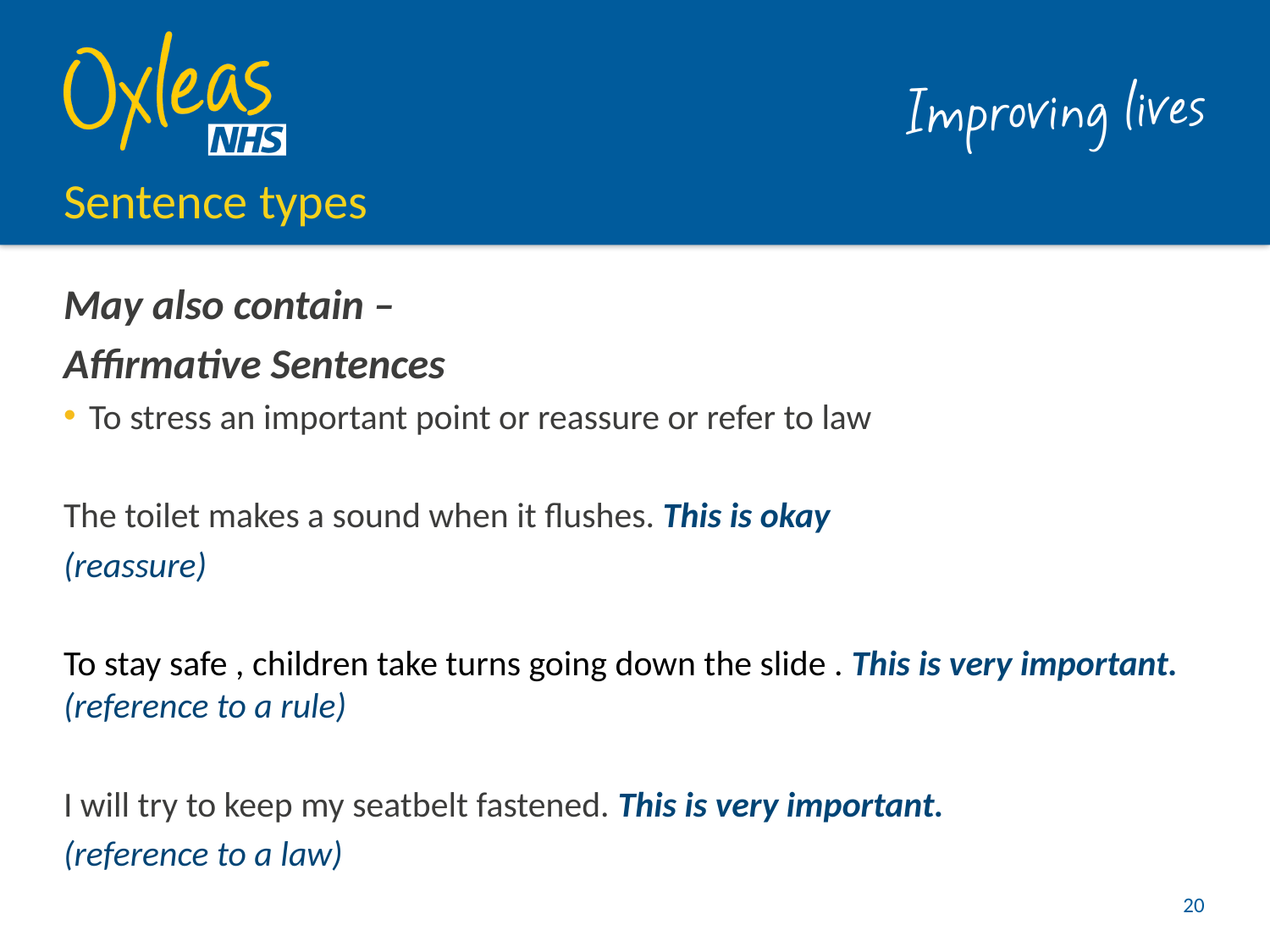

# Sentence types
May also contain –
Affirmative Sentences
To stress an important point or reassure or refer to law

The toilet makes a sound when it flushes. This is okay
(reassure)

To stay safe , children take turns going down the slide . This is very important. (reference to a rule)

I will try to keep my seatbelt fastened. This is very important.
(reference to a law)

20